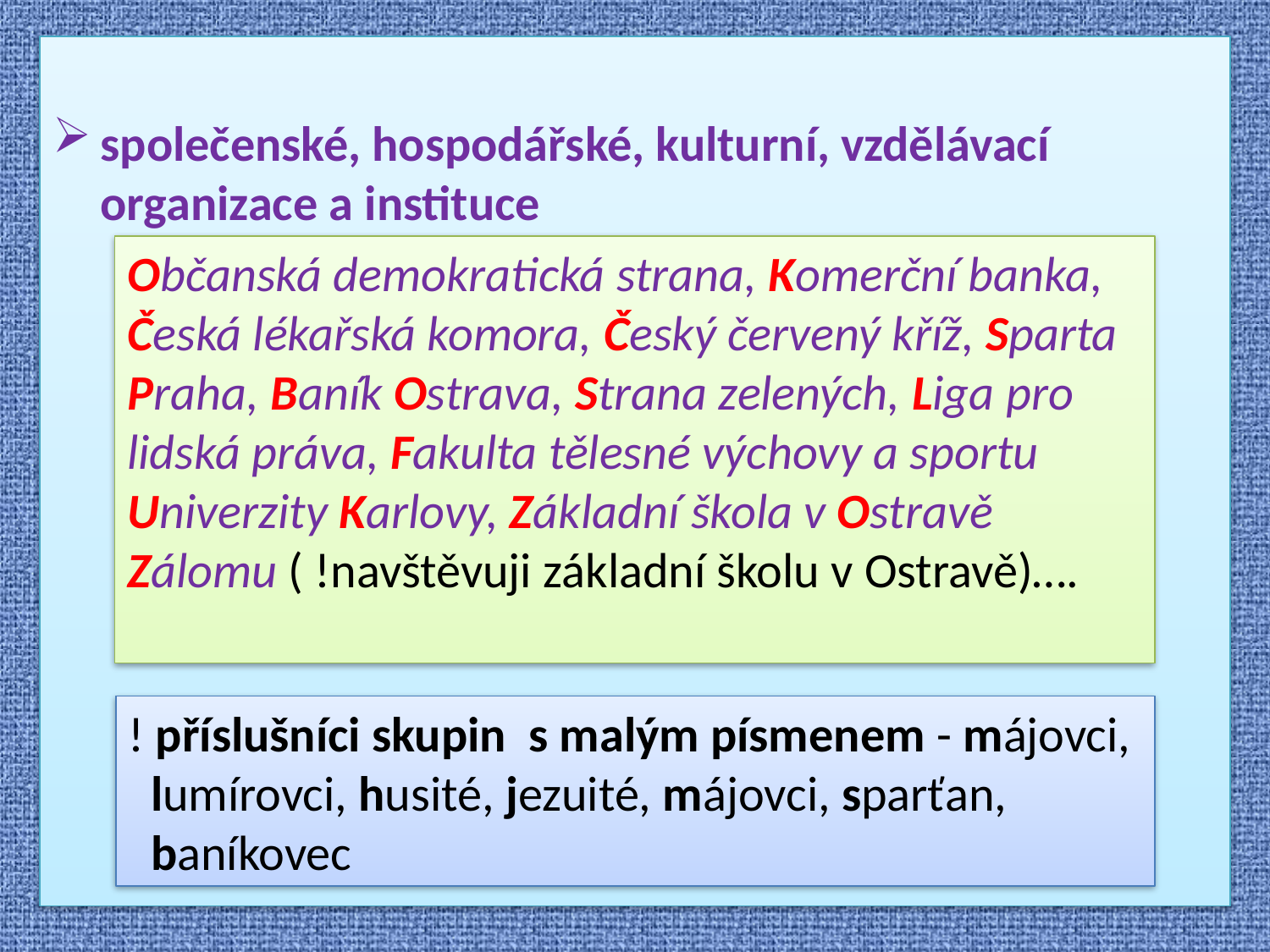

společenské, hospodářské, kulturní, vzdělávací organizace a instituce

Občanská demokratická strana, Komerční banka, Česká lékařská komora, Český červený kříž, Sparta Praha, Baník Ostrava, Strana zelených, Liga pro lidská práva, Fakulta tělesné výchovy a sportu Univerzity Karlovy, Základní škola v Ostravě Zálomu ( !navštěvuji základní školu v Ostravě)….

! příslušníci skupin  s malým písmenem - májovci,
  lumírovci, husité, jezuité, májovci, sparťan,
  baníkovec